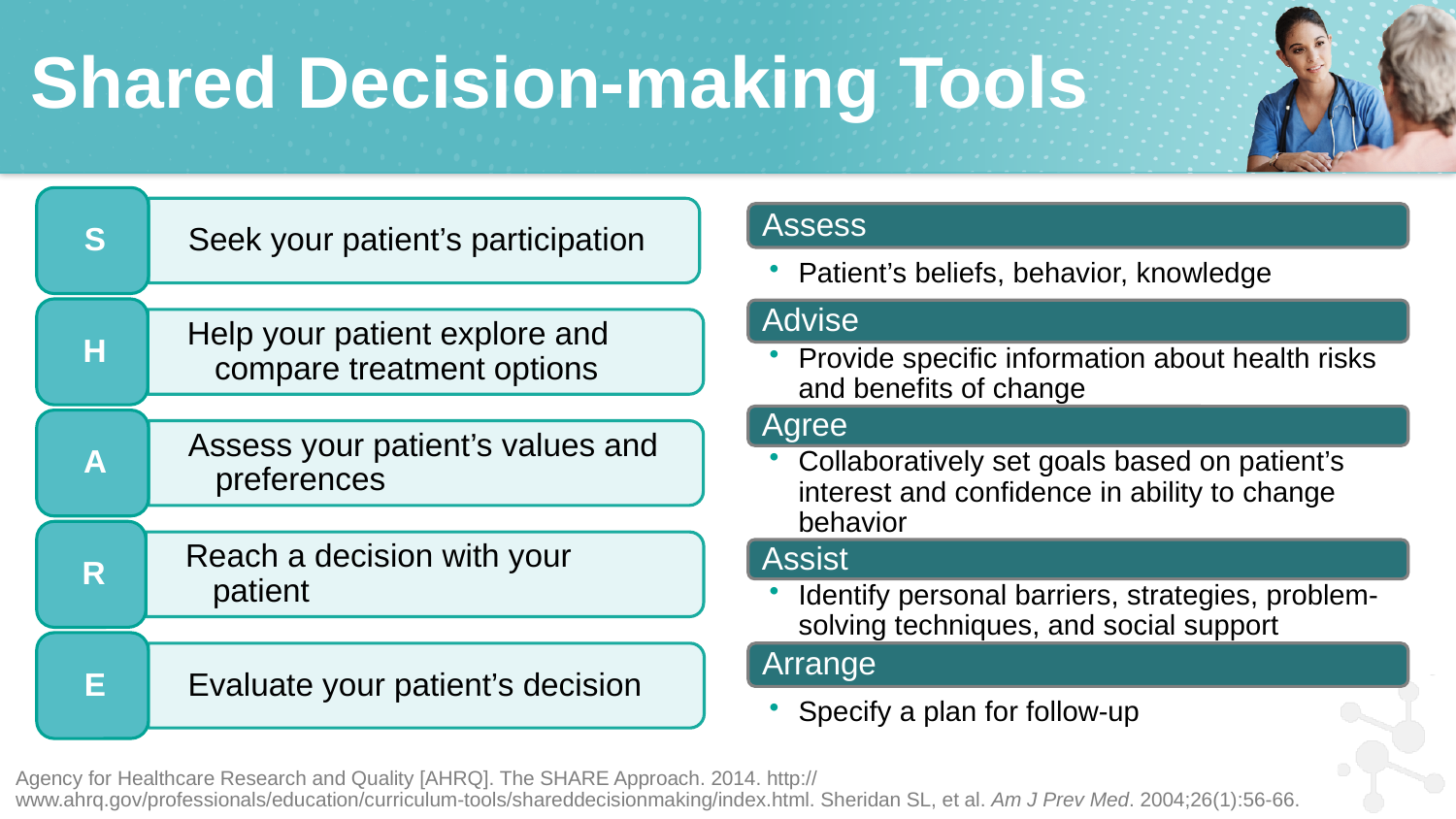

# Shared Decision-making Tools
Seek your patient’s participation
S
Help your patient explore and compare treatment options
H
Assess your patient’s values and preferences
A
Reach a decision with your patient
R
Evaluate your patient’s decision
E
Assess
Patient’s beliefs, behavior, knowledge
Advise
Provide specific information about health risks and benefits of change
Agree
Collaboratively set goals based on patient’s interest and confidence in ability to change behavior
Assist
Identify personal barriers, strategies, problem-solving techniques, and social support
Arrange
Specify a plan for follow-up
Agency for Healthcare Research and Quality [AHRQ]. The SHARE Approach. 2014. http:// www.ahrq.gov/professionals/education/curriculum-tools/shareddecisionmaking/index.html. Sheridan SL, et al. Am J Prev Med. 2004;26(1):56-66.